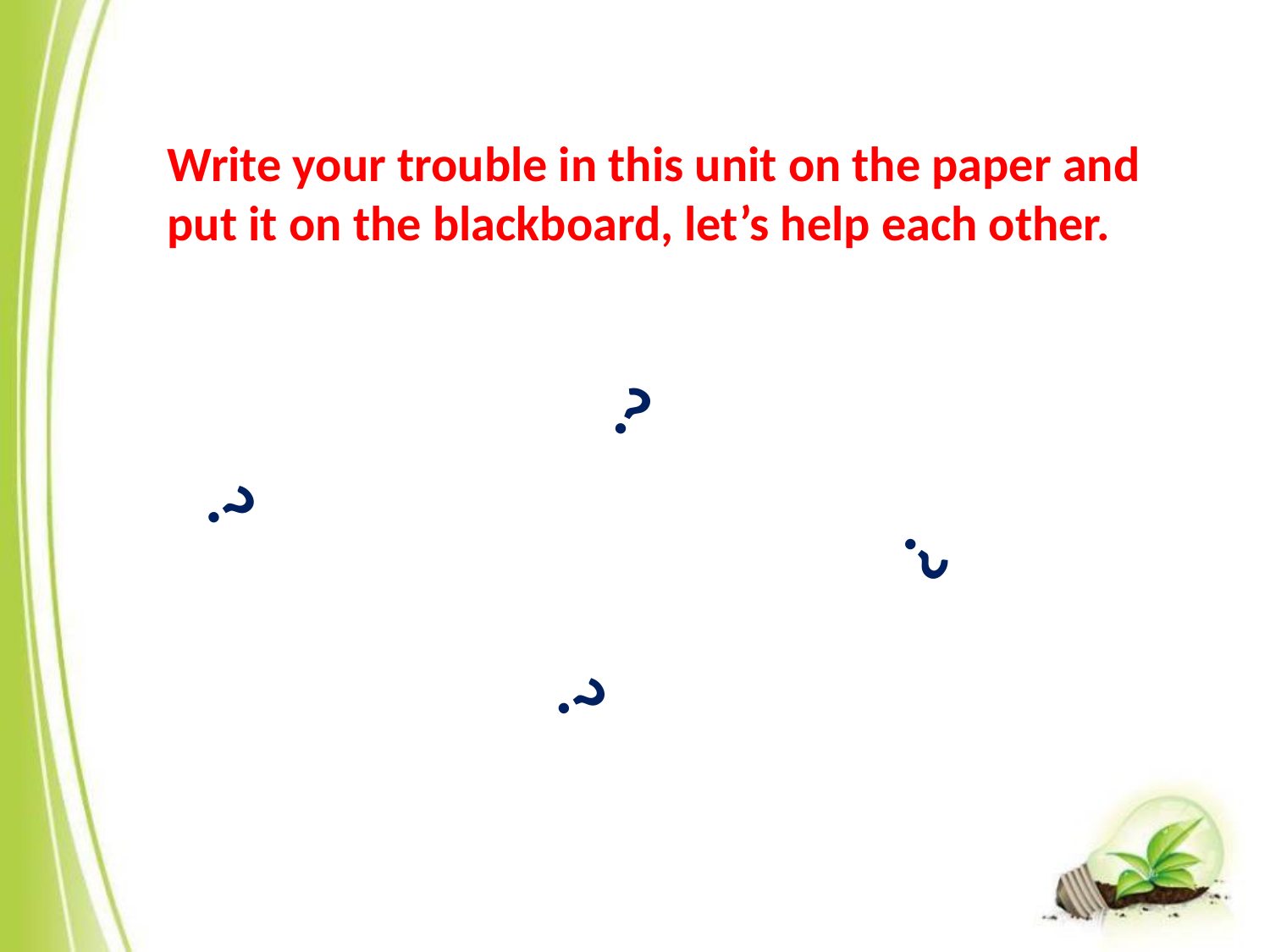

Write your trouble in this unit on the paper and put it on the blackboard, let’s help each other.
?
?
?
?